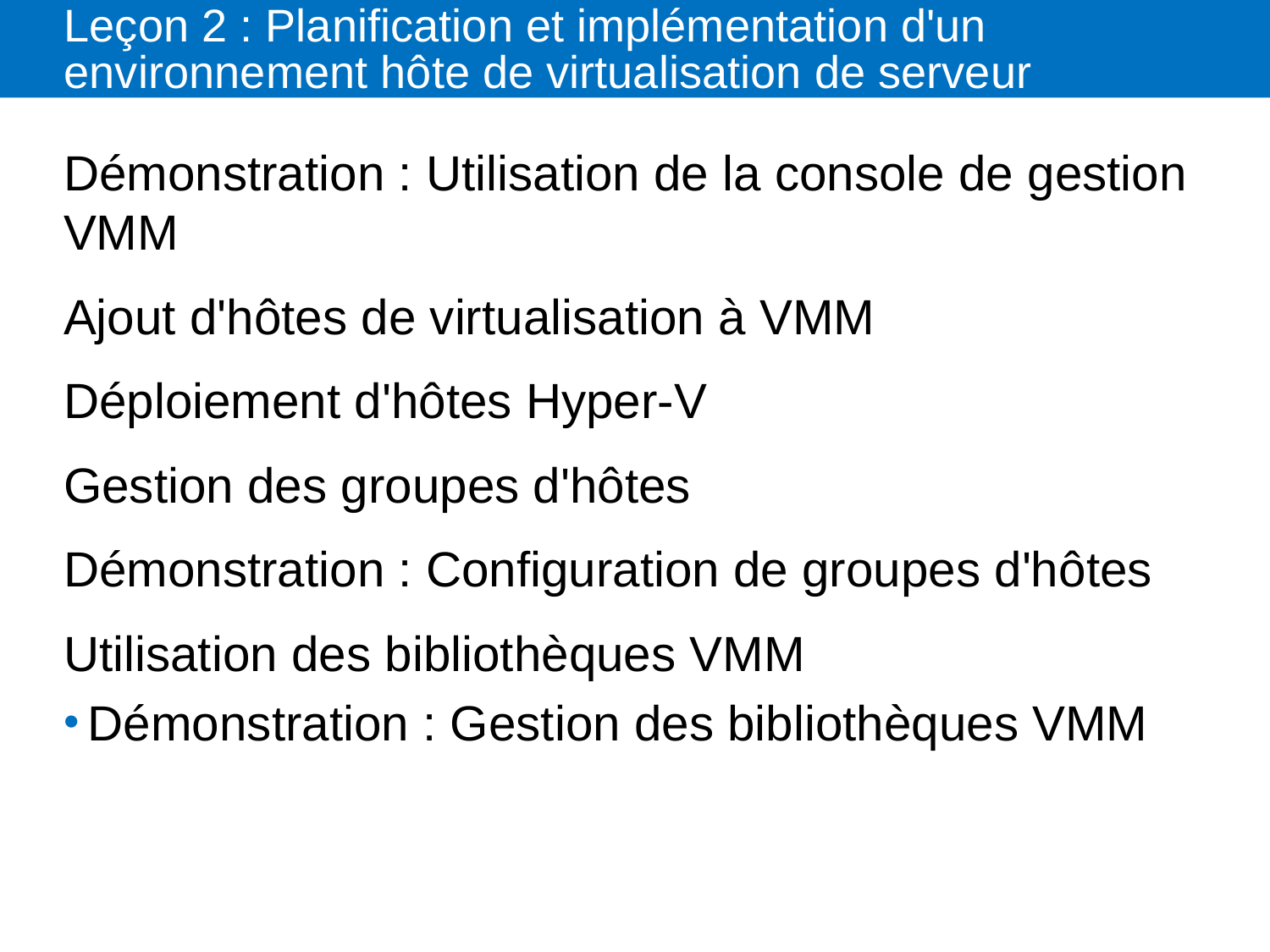

# Leçon 2 : Planification et implémentation d'un environnement hôte de virtualisation de serveur
Démonstration : Utilisation de la console de gestion VMM
Ajout d'hôtes de virtualisation à VMM
Déploiement d'hôtes Hyper-V
Gestion des groupes d'hôtes
Démonstration : Configuration de groupes d'hôtes
Utilisation des bibliothèques VMM
Démonstration : Gestion des bibliothèques VMM